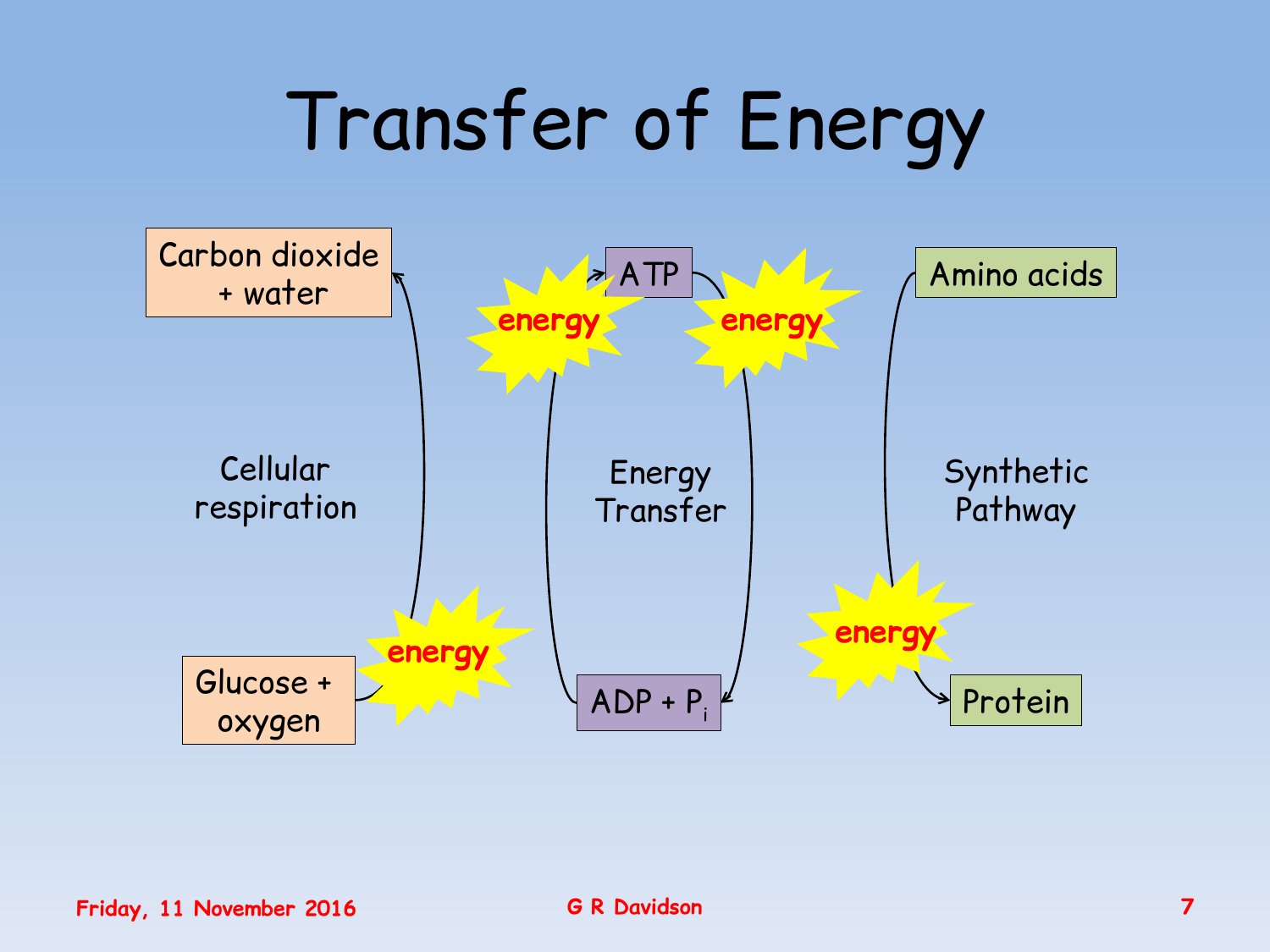

# Transfer of Energy
Carbon dioxide
 + water

energy
Amino acids
ATP

energy
Cellular
respiration
Synthetic
Pathway
Energy
Transfer

energy

energy
Glucose +
oxygen
ADP + Pi
Protein
Friday, 11 November 2016
G R Davidson
7